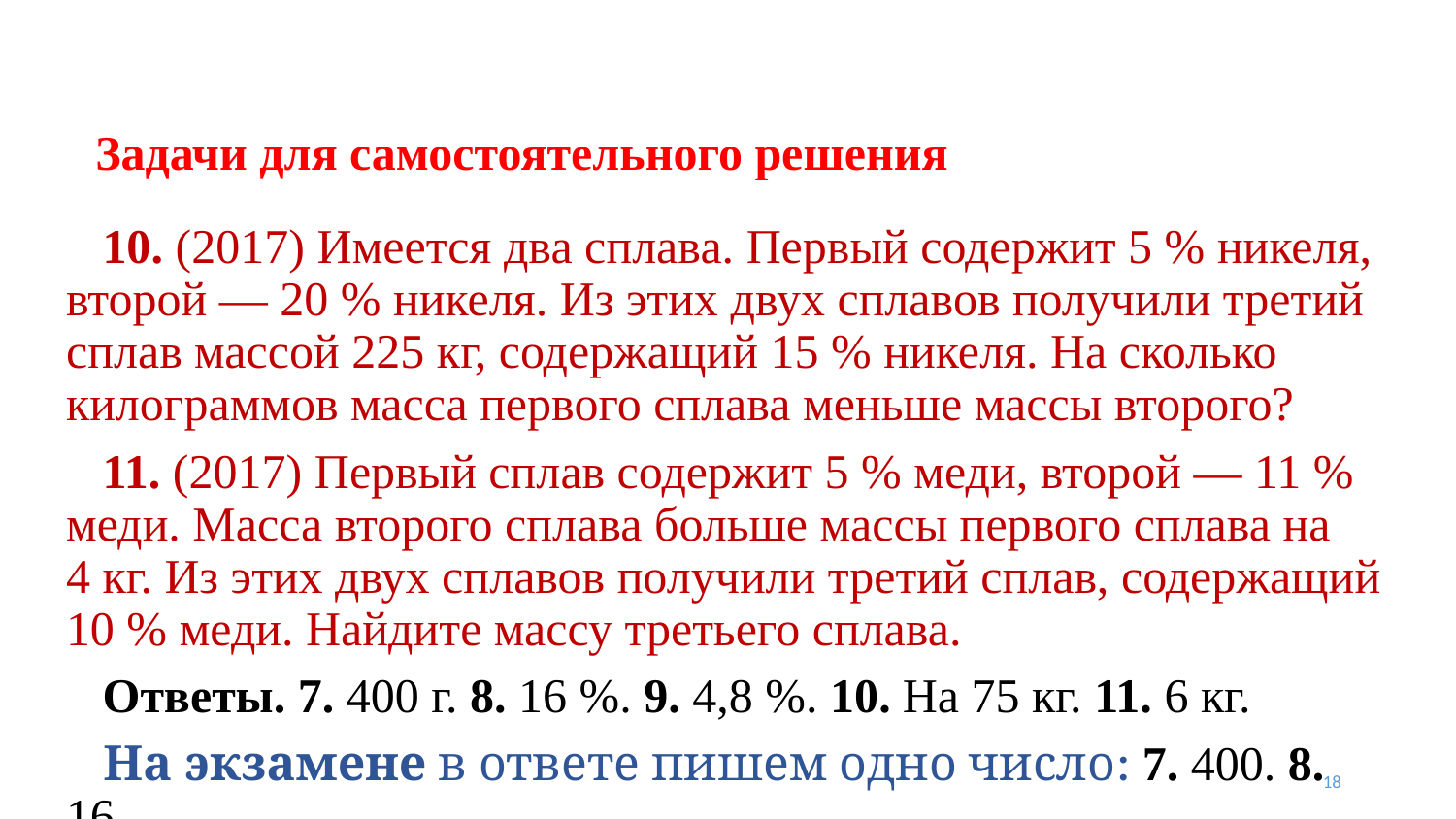

# Задачи для самостоятельного решения
   10. (2017) Имеется два сплава. Первый содержит 5 % никеля, второй — 20 % никеля. Из этих двух сплавов получили третий сплав массой 225 кг, содержащий 15 % никеля. На сколько килограммов масса первого сплава меньше массы второго?
   11. (2017) Первый сплав содержит 5 % меди, второй — 11 % меди. Масса второго сплава больше массы первого сплава на
4 кг. Из этих двух сплавов получили третий сплав, содержащий 10 % меди. Найдите массу третьего сплава.
   Ответы. 7. 400 г. 8. 16 %. 9. 4,8 %. 10. На 75 кг. 11. 6 кг.
   На экзамене в ответе пишем одно число: 7. 400. 8. 16...
18